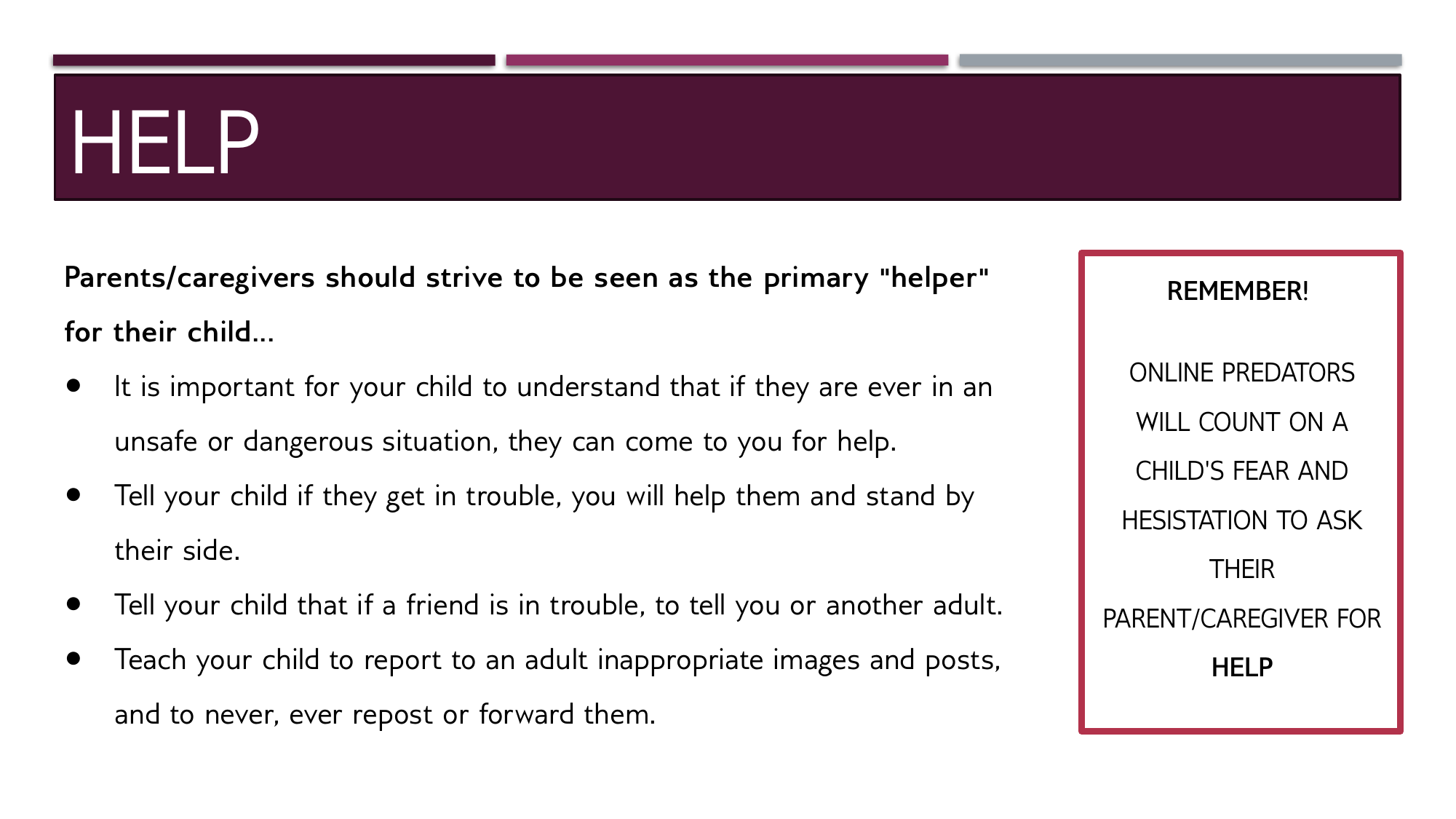

Help
#

Parents/caregivers should strive to be seen as the primary "helper" for their child...
It is important for your child to understand that if they are ever in an unsafe or dangerous situation, they can come to you for help.
Tell your child if they get in trouble, you will help them and stand by their side.
Tell your child that if a friend is in trouble, to tell you or another adult.
Teach your child to report to an adult inappropriate images and posts, and to never, ever repost or forward them.

REMEMBER!

ONLINE PREDATORS WILL COUNT ON A CHILD'S FEAR AND HESISTATION TO ASK THEIR PARENT/CAREGIVER FOR HELP